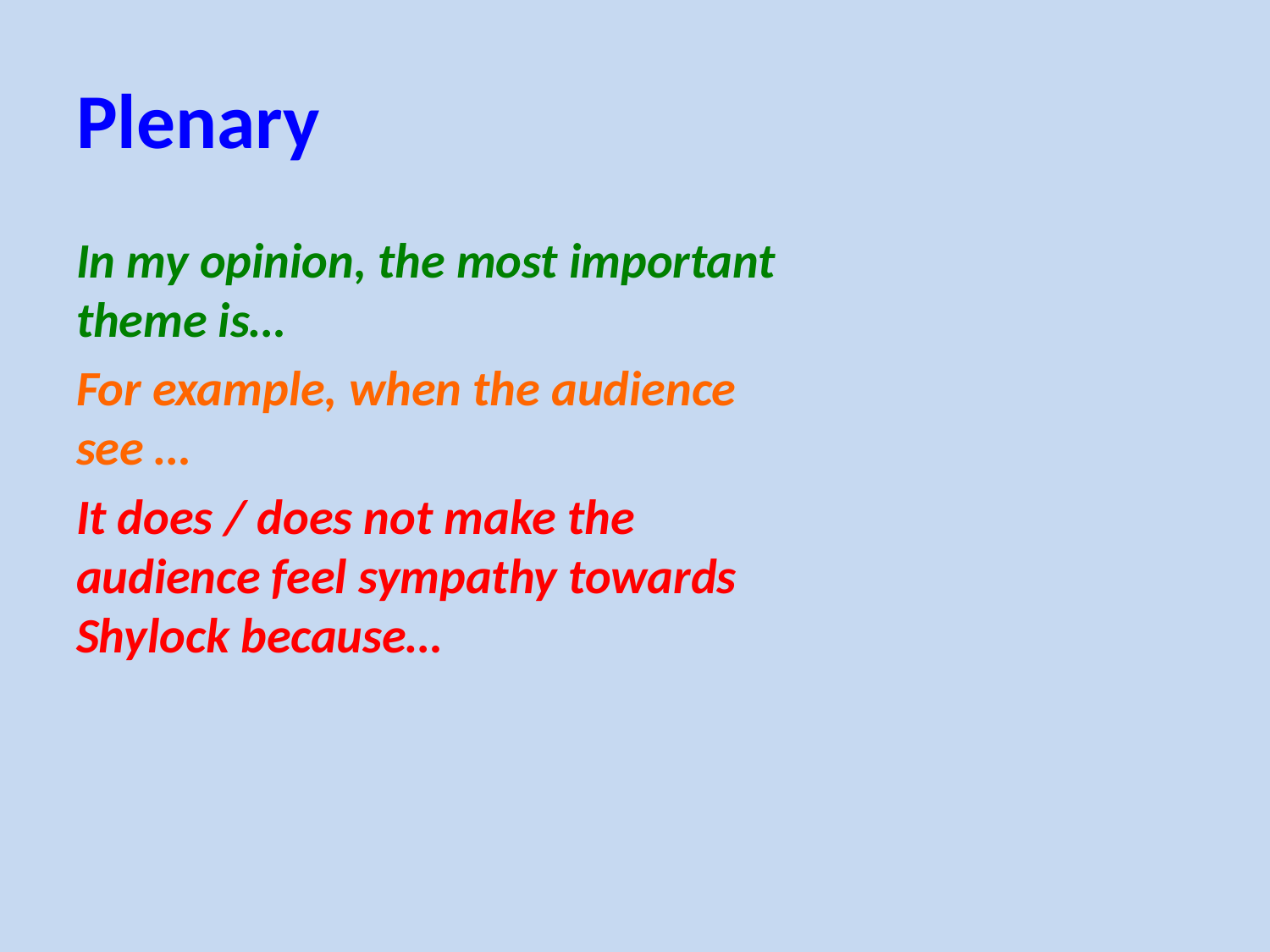

# Plenary
In my opinion, the most important theme is…
For example, when the audience see …
It does / does not make the audience feel sympathy towards Shylock because…